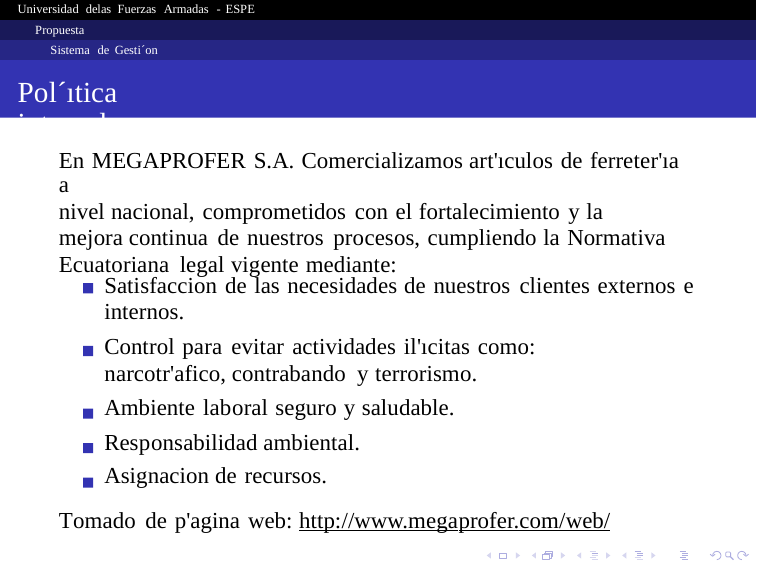

Universidad  delas Fuerzas  Armadas  - ESPE

Propuesta

Sistema  de Gesti´on

Pol´ıtica integral
En MEGAPROFER S.A. Comercializamos art'ıculos de ferreter'ıa a
nivel nacional, comprometidos con el fortalecimiento y la mejora continua de nuestros procesos, cumpliendo la Normativa Ecuatoriana legal vigente mediante:
Satisfaccion de las necesidades de nuestros clientes externos e
internos.
Control para evitar actividades il'ıcitas como: narcotr'afico, contrabando y terrorismo.
Ambiente laboral seguro y saludable.
Responsabilidad ambiental.
Asignacion de recursos.

Tomado de p'agina web: http://www.megaprofer.com/web/